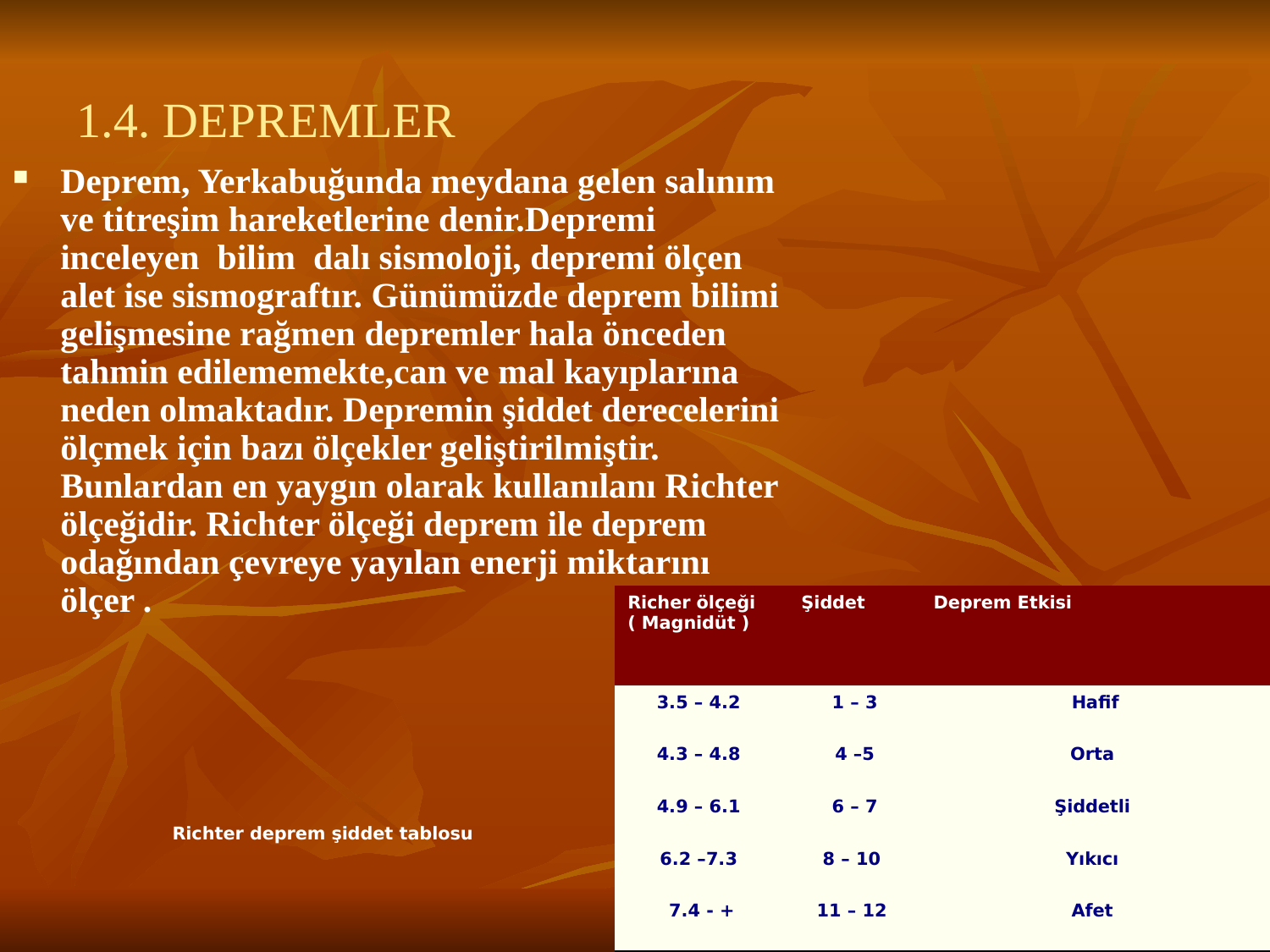

1.4. DEPREMLER
Deprem, Yerkabuğunda meydana gelen salınım ve titreşim hareketlerine denir.Depremi inceleyen  bilim  dalı sismoloji, depremi ölçen alet ise sismograftır. Günümüzde deprem bilimi gelişmesine rağmen depremler hala önceden tahmin edilememekte,can ve mal kayıplarına neden olmaktadır. Depremin şiddet derecelerini ölçmek için bazı ölçekler geliştirilmiştir. Bunlardan en yaygın olarak kullanılanı Richter ölçeğidir. Richter ölçeği deprem ile deprem odağından çevreye yayılan enerji miktarını ölçer .
| Richer ölçeği ( Magnidüt ) | Şiddet | Deprem Etkisi |
| --- | --- | --- |
| 3.5 – 4.2 | 1 – 3 | Hafif |
| 4.3 – 4.8 | 4 –5 | Orta |
| 4.9 – 6.1 | 6 – 7 | Şiddetli |
| 6.2 –7.3 | 8 – 10 | Yıkıcı |
| 7.4 - + | 11 – 12 | Afet |
                      Richter deprem şiddet tablosu